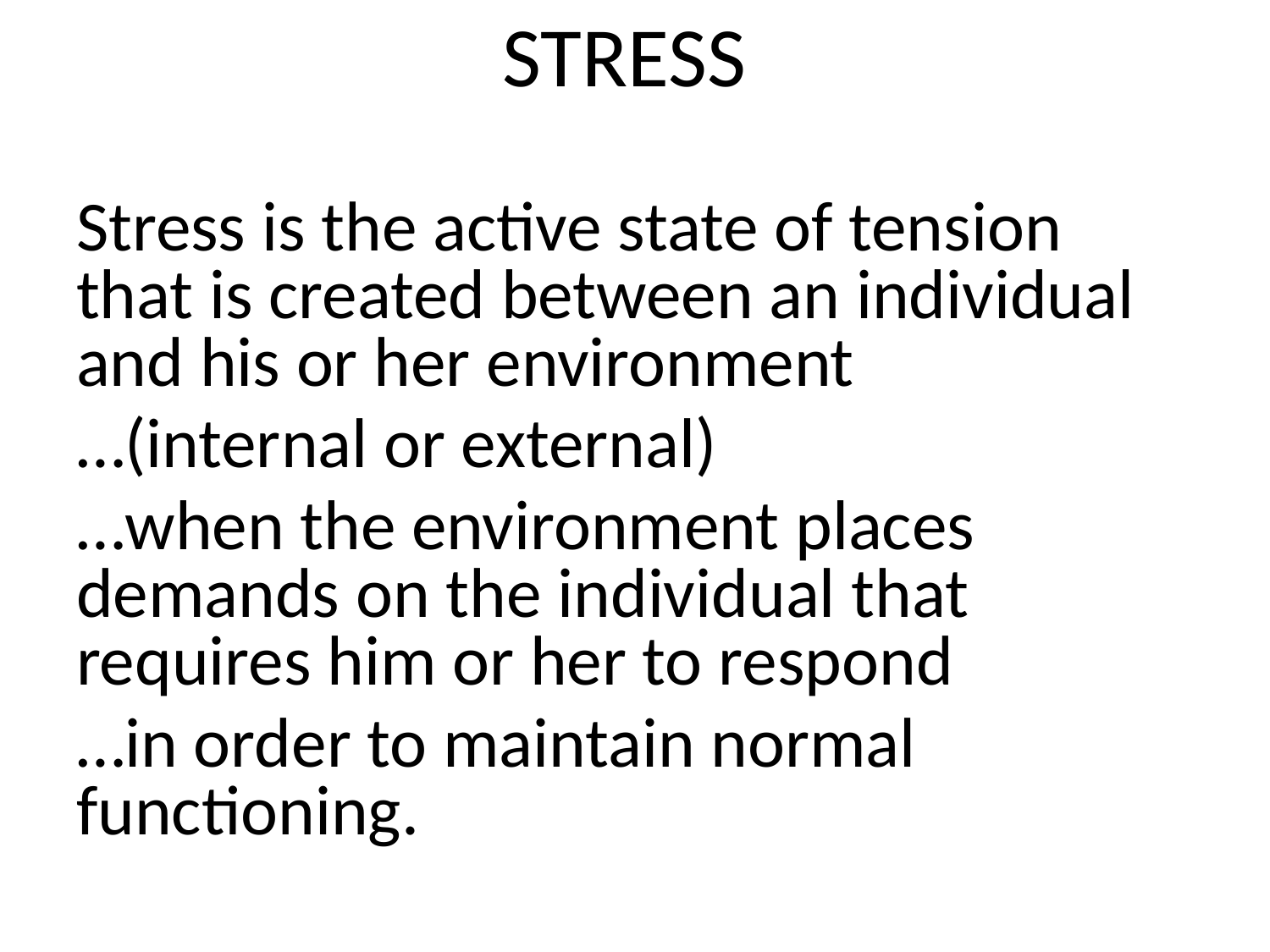

# STRESS
Stress is the active state of tension that is created between an individual and his or her environment
…(internal or external)
…when the environment places demands on the individual that requires him or her to respond
…in order to maintain normal functioning.